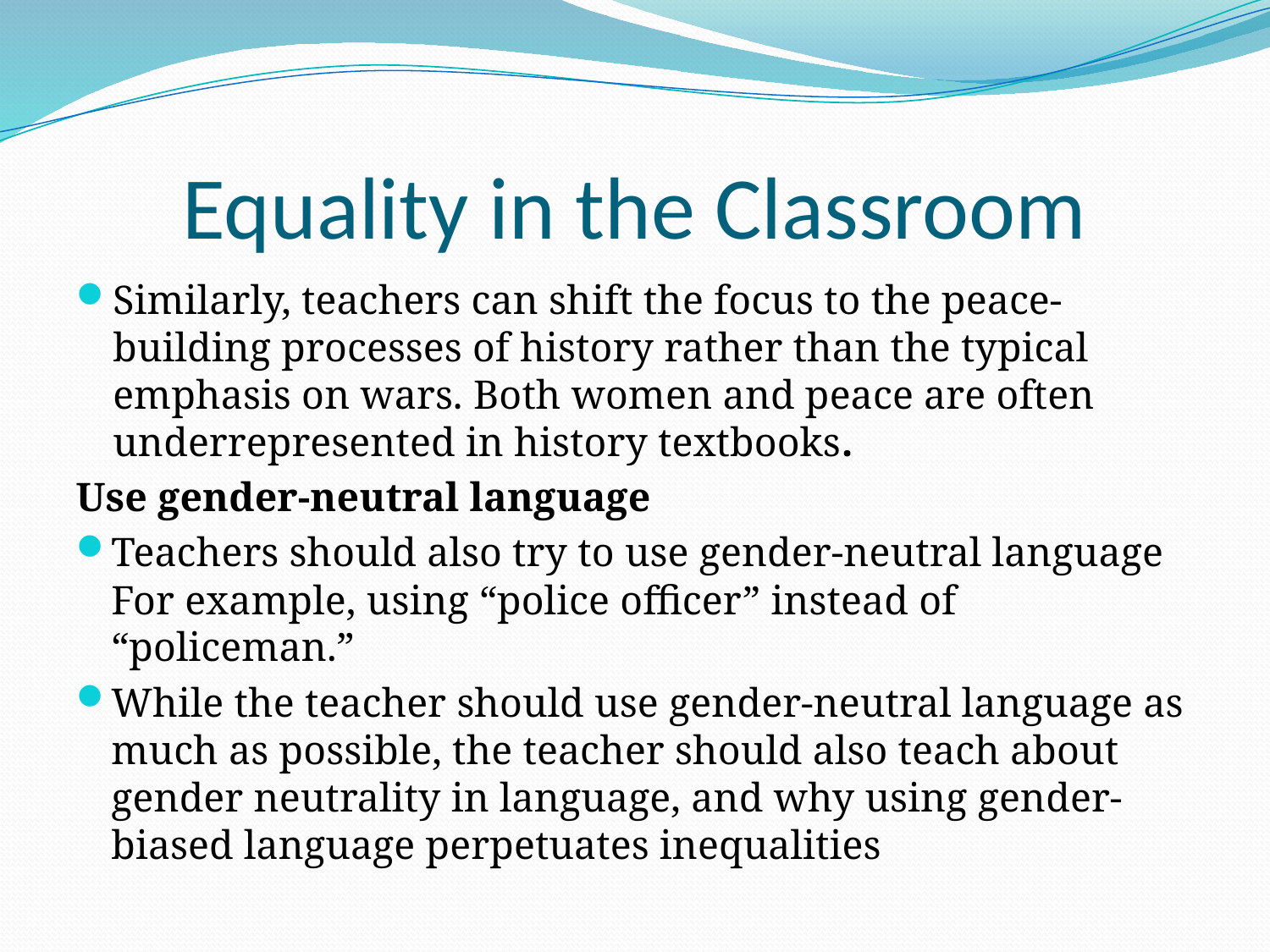

# Equality in the Classroom
Similarly, teachers can shift the focus to the peace-building processes of history rather than the typical emphasis on wars. Both women and peace are often underrepresented in history textbooks.
Use gender-neutral language
Teachers should also try to use gender-neutral language  For example, using “police officer” instead of “policeman.”
While the teacher should use gender-neutral language as much as possible, the teacher should also teach about gender neutrality in language, and why using gender-biased language perpetuates inequalities